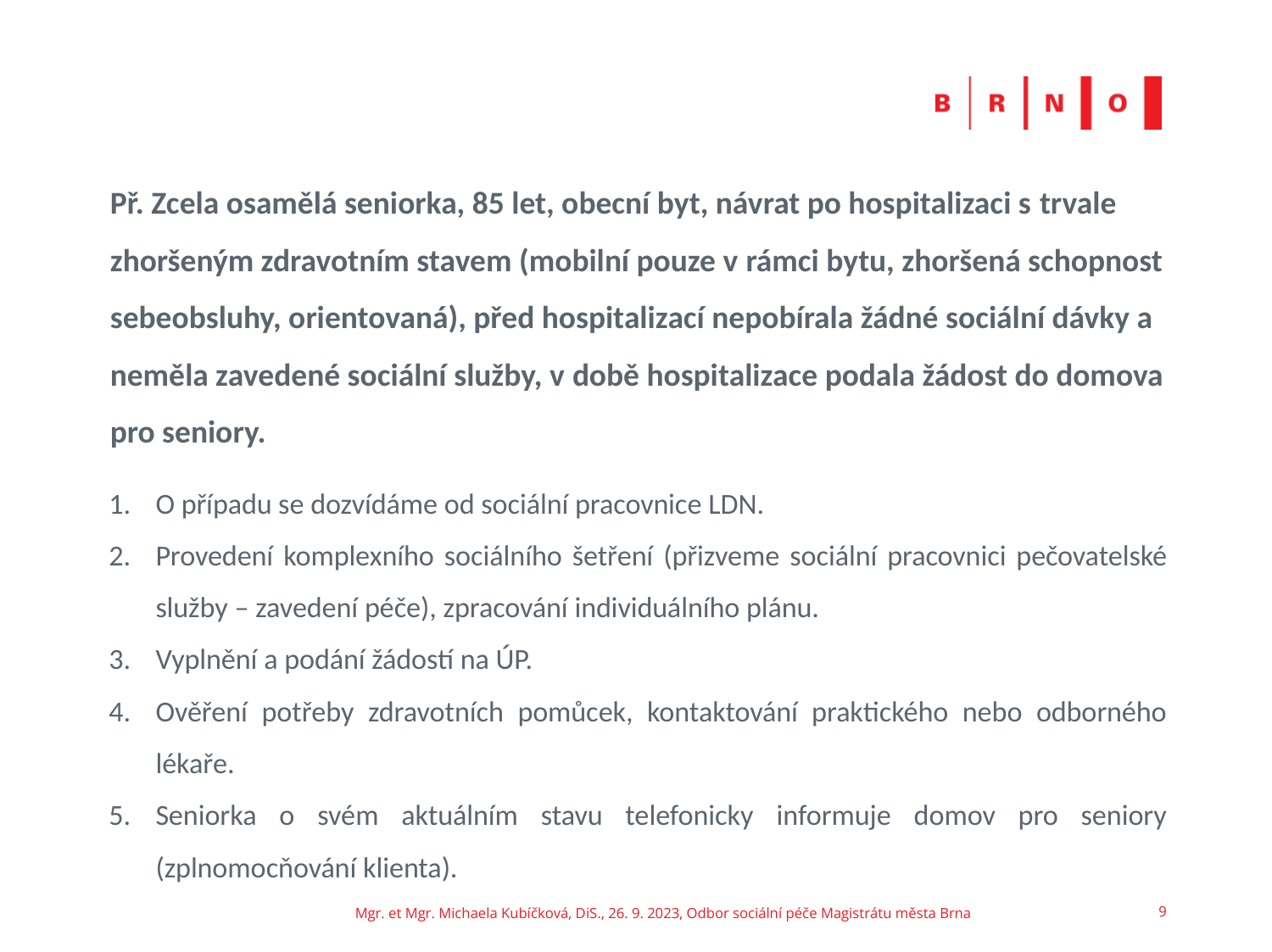

# Př. Zcela osamělá seniorka, 85 let, obecní byt, návrat po hospitalizaci s trvale zhoršeným zdravotním stavem (mobilní pouze v rámci bytu, zhoršená schopnost sebeobsluhy, orientovaná), před hospitalizací nepobírala žádné sociální dávky a neměla zavedené sociální služby, v době hospitalizace podala žádost do domova pro seniory.
O případu se dozvídáme od sociální pracovnice LDN.
Provedení komplexního sociálního šetření (přizveme sociální pracovnici pečovatelské služby – zavedení péče), zpracování individuálního plánu.
Vyplnění a podání žádostí na ÚP.
Ověření potřeby zdravotních pomůcek, kontaktování praktického nebo odborného lékaře.
Seniorka o svém aktuálním stavu telefonicky informuje domov pro seniory (zplnomocňování klienta).
Mgr. et Mgr. Michaela Kubíčková, DiS., 26. 9. 2023, Odbor sociální péče Magistrátu města Brna
9